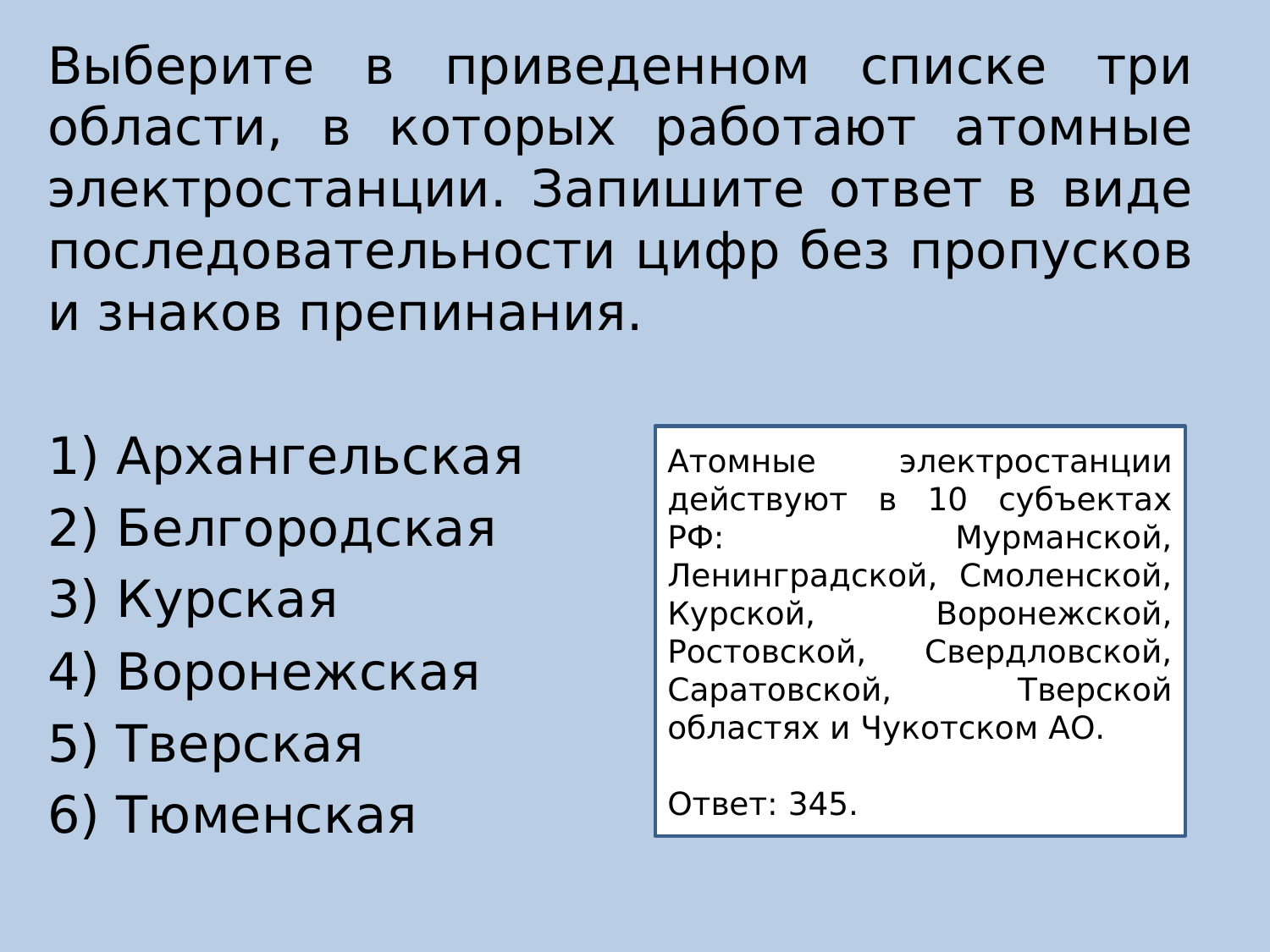

Выберите в приведенном списке три области, в которых работают атомные электростанции. Запишите ответ в виде последовательности цифр без пропусков и знаков препинания.

1) Архангельская
2) Белгородская
3) Курская
4) Воронежская
5) Тверская
6) Тюменская

Атомные электростанции действуют в 10 субъектах РФ: Мурманской, Ленинградской, Смоленской, Курской, Воронежской, Ростовской, Свердловской, Саратовской, Тверской областях и Чукотском АО.

Ответ: 345.